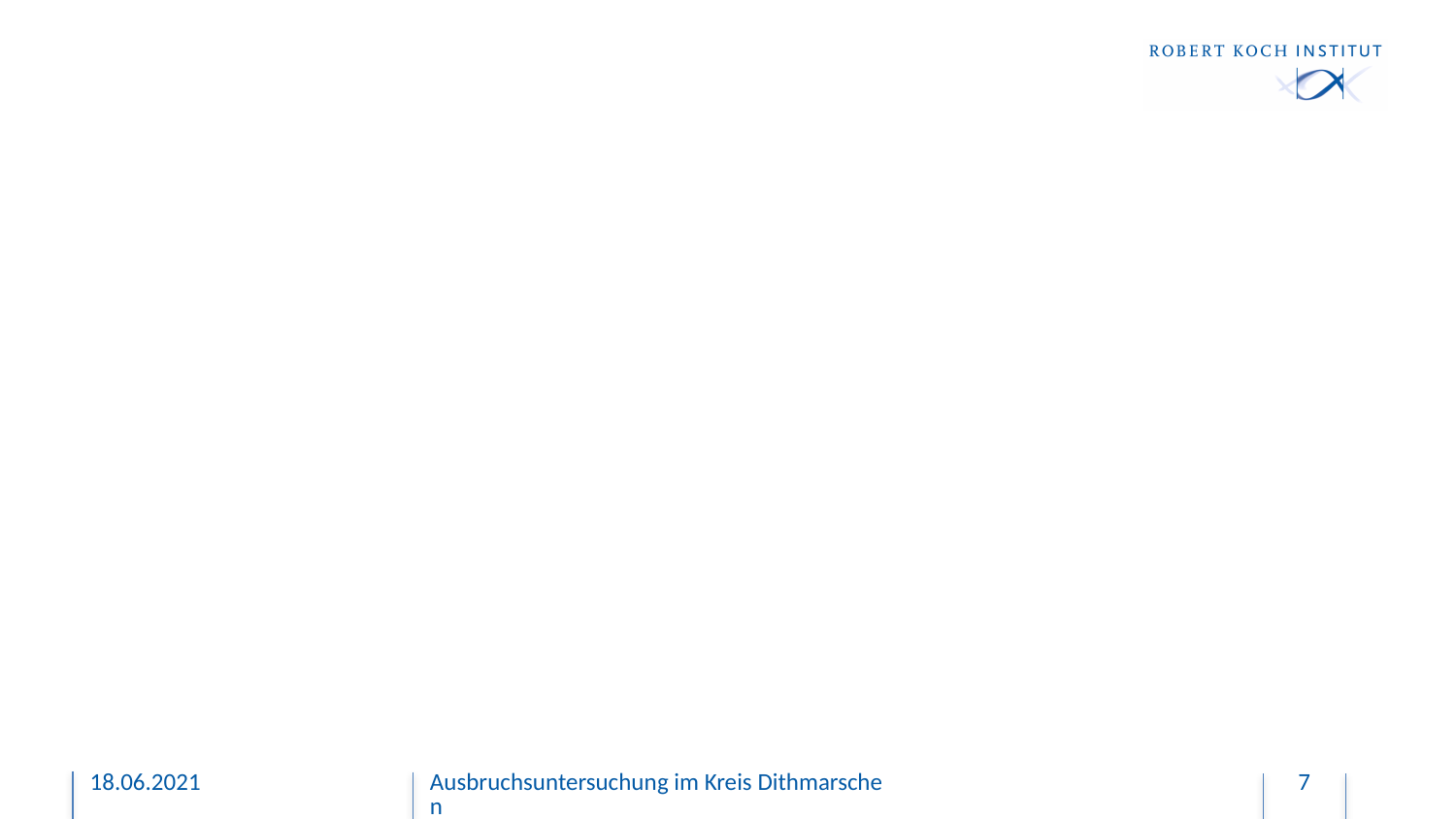

#
18.06.2021
Ausbruchsuntersuchung im Kreis Dithmarschen
7